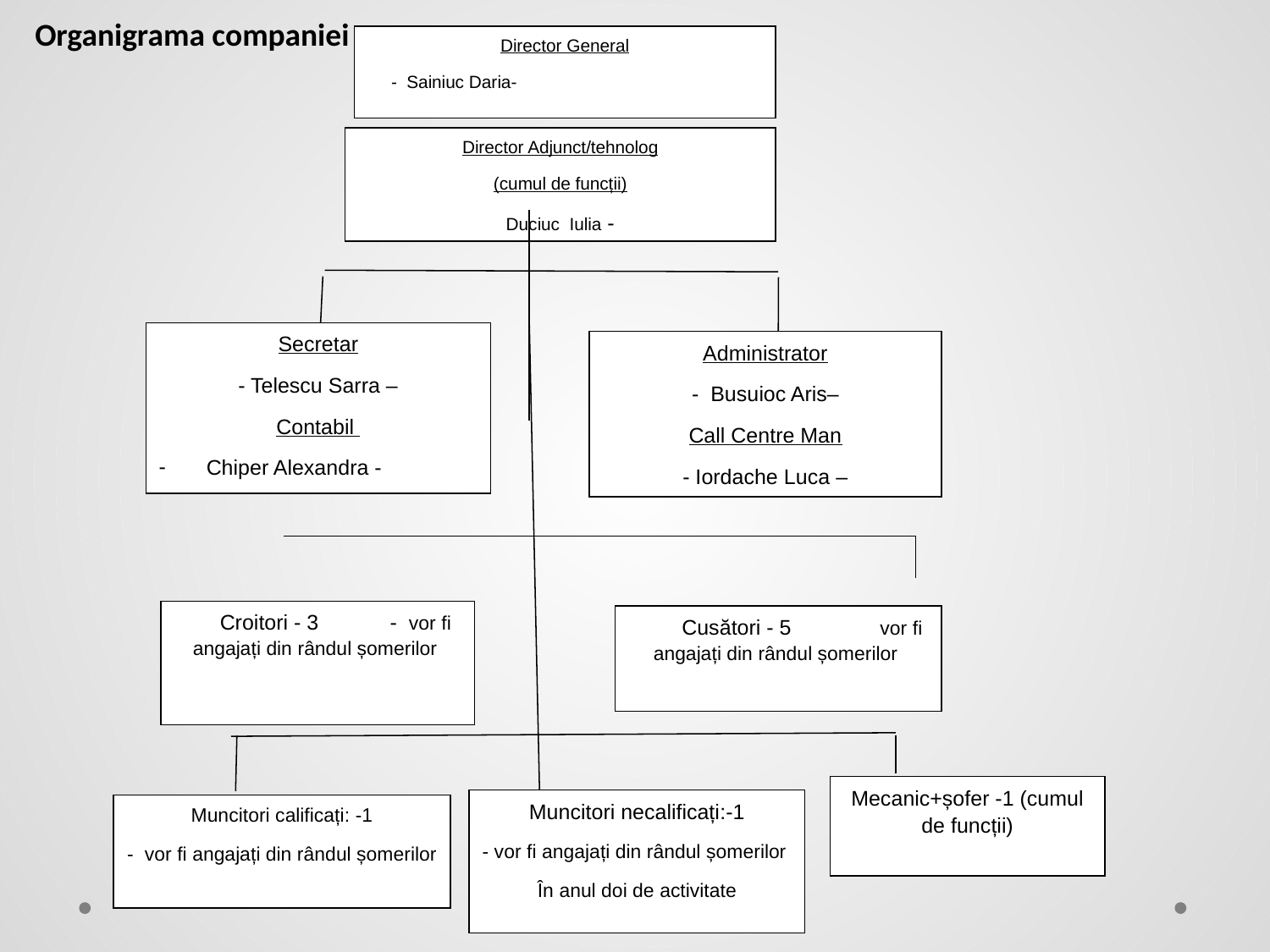

Organigrama companiei

Director General
     -  Sainiuc Daria-

Director Adjunct/tehnolog
(cumul de funcții)
Duciuc  Iulia -

Secretar
- Telescu Sarra –
Contabil
Chiper Alexandra -
Administrator
-  Busuioc Aris–
Call Centre Man
- Iordache Luca –

      Croitori - 3            -  vor fi angajați din rândul șomerilor

        Cusători - 5               vor fi angajați din rândul șomerilor

Mecanic+șofer -1 (cumul de funcții)

Muncitori necalificați:-1
- vor fi angajați din rândul șomerilor
În anul doi de activitate

Muncitori calificați: -1
-  vor fi angajați din rândul șomerilor